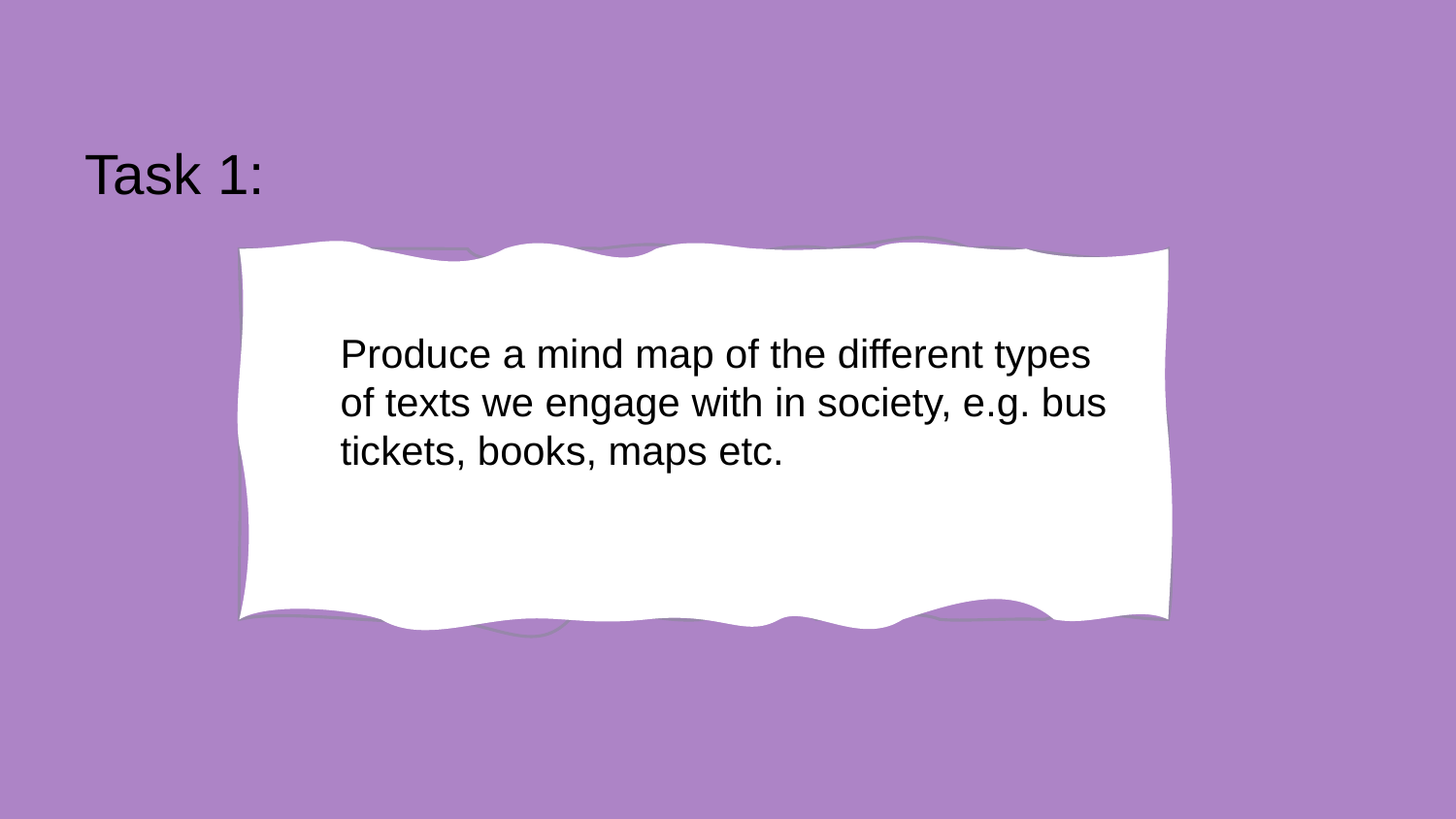

# Task 1:

Produce a mind map of the different types of texts we engage with in society, e.g. bus tickets, books, maps etc.